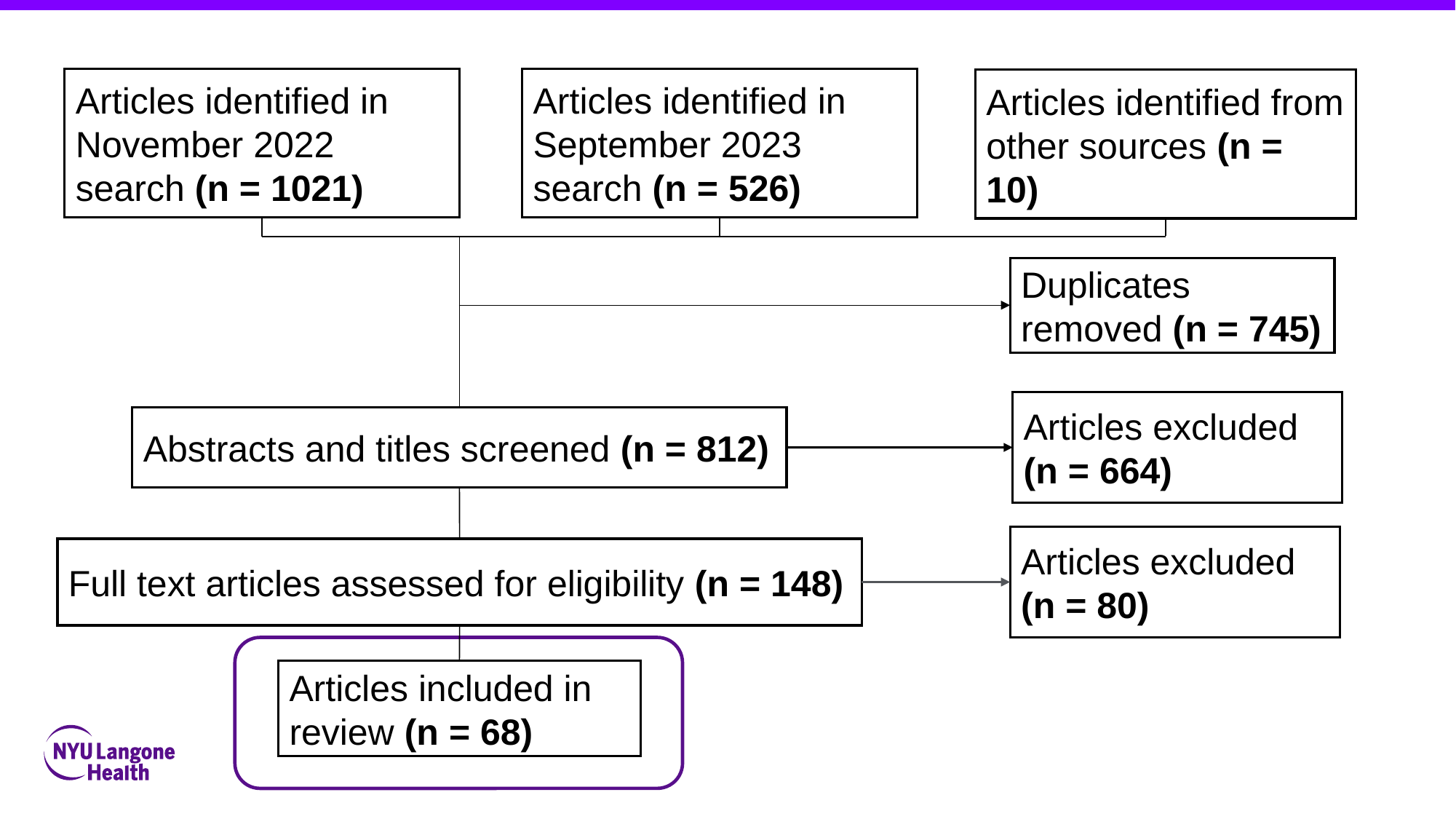

Articles identified in November 2022 search (n = 1021)
Articles identified in September 2023 search (n = 526)
Articles identified from other sources (n = 10)

Duplicates removed (n = 745)
Articles excluded  (n = 664)
Abstracts and titles screened (n = 812)
Articles excluded  (n = 80)
Full text articles assessed for eligibility (n = 148)

Articles included in review (n = 68)